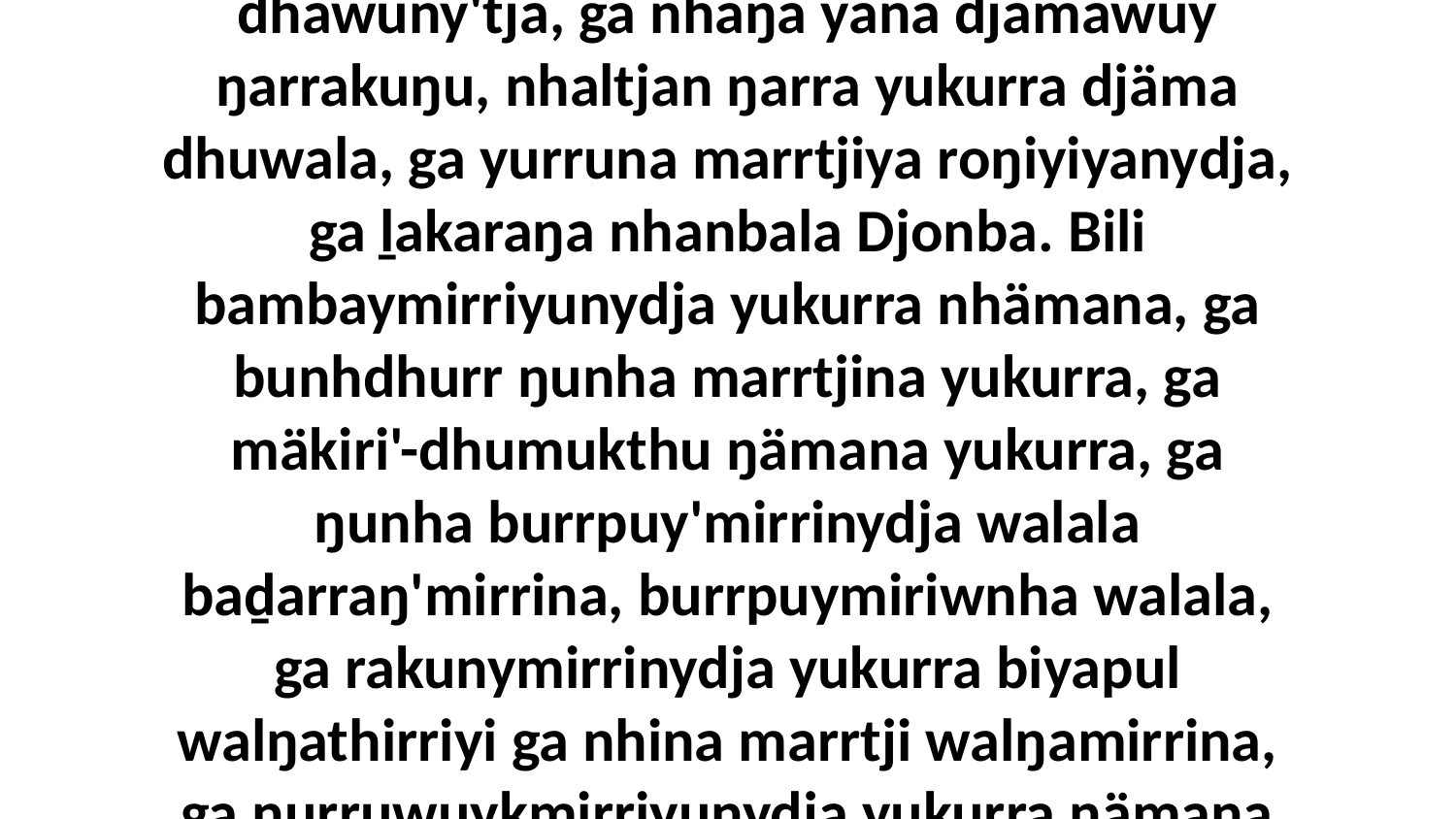

22 Bala ŋayi Djesunydja waŋana bitjarrana balanydja buku-ruŋinyamaraŋalanydja, “Ŋäka ŋamathaŋa yana ŋarrakuŋu dhäwuny'tja, ga nhäŋa yana djämawuy ŋarrakuŋu, nhaltjan ŋarra yukurra djäma dhuwala, ga yurruna marrtjiya roŋiyiyanydja, ga ḻakaraŋa nhanbala Djonba. Bili bambaymirriyunydja yukurra nhämana, ga bunhdhurr ŋunha marrtjina yukurra, ga mäkiri'-dhumukthu ŋämana yukurra, ga ŋunha burrpuy'mirrinydja walala baḏarraŋ'mirrina, burrpuymiriwnha walala, ga rakunymirrinydja yukurra biyapul walŋathirriyi ga nhina marrtji walŋamirrina, ga ŋurruwuykmirriyunydja yukurra ŋämana dhäwu', bala gulŋiyirrina yukurra ŋunhimalayi ŋamakurru'lilinydja romlili wal'ŋu.